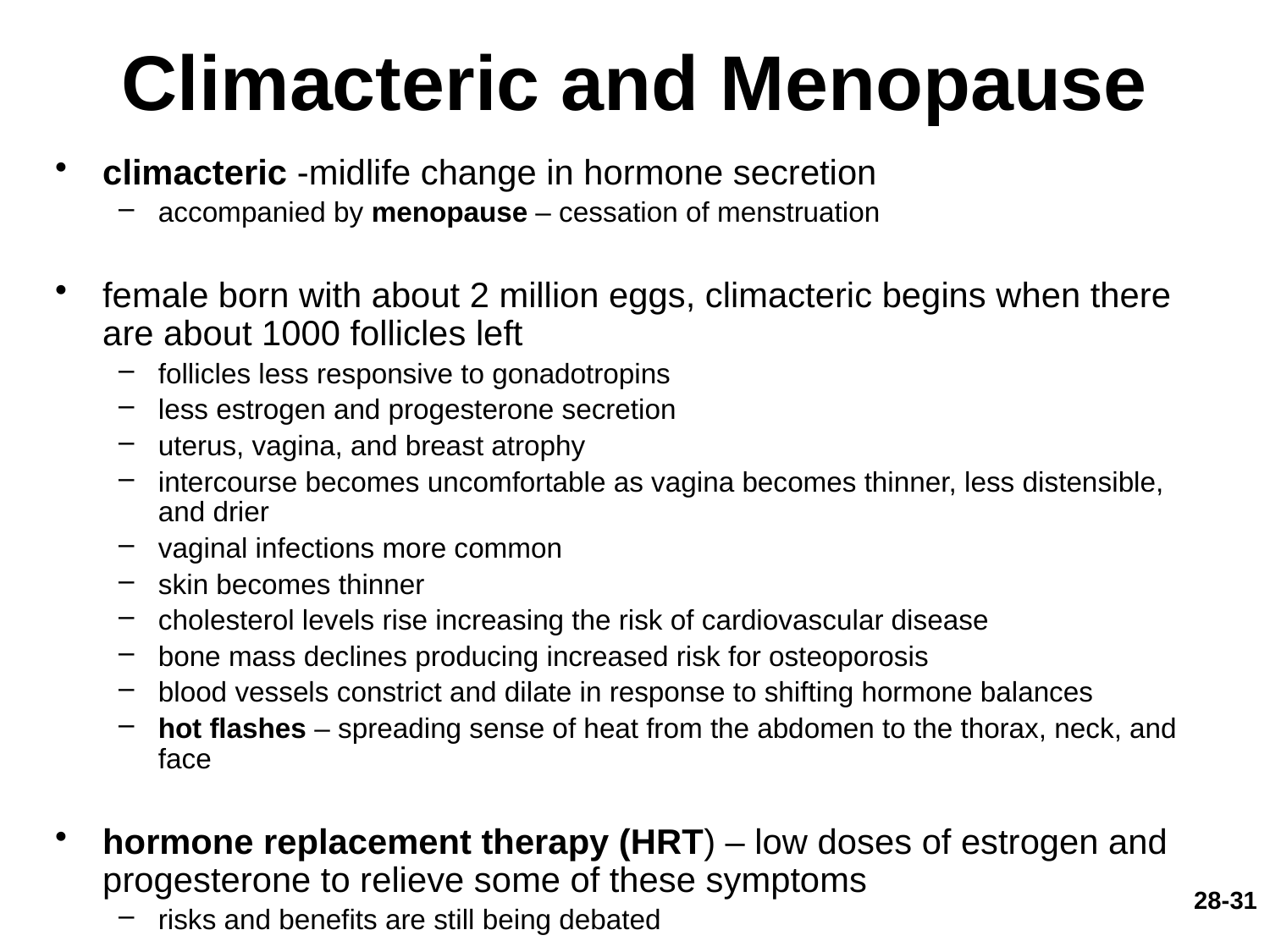

# Climacteric and Menopause
climacteric -midlife change in hormone secretion
accompanied by menopause – cessation of menstruation

female born with about 2 million eggs, climacteric begins when there are about 1000 follicles left
follicles less responsive to gonadotropins
less estrogen and progesterone secretion
uterus, vagina, and breast atrophy
intercourse becomes uncomfortable as vagina becomes thinner, less distensible, and drier
vaginal infections more common
skin becomes thinner
cholesterol levels rise increasing the risk of cardiovascular disease
bone mass declines producing increased risk for osteoporosis
blood vessels constrict and dilate in response to shifting hormone balances
hot flashes – spreading sense of heat from the abdomen to the thorax, neck, and face

hormone replacement therapy (HRT) – low doses of estrogen and progesterone to relieve some of these symptoms
risks and benefits are still being debated

28-31